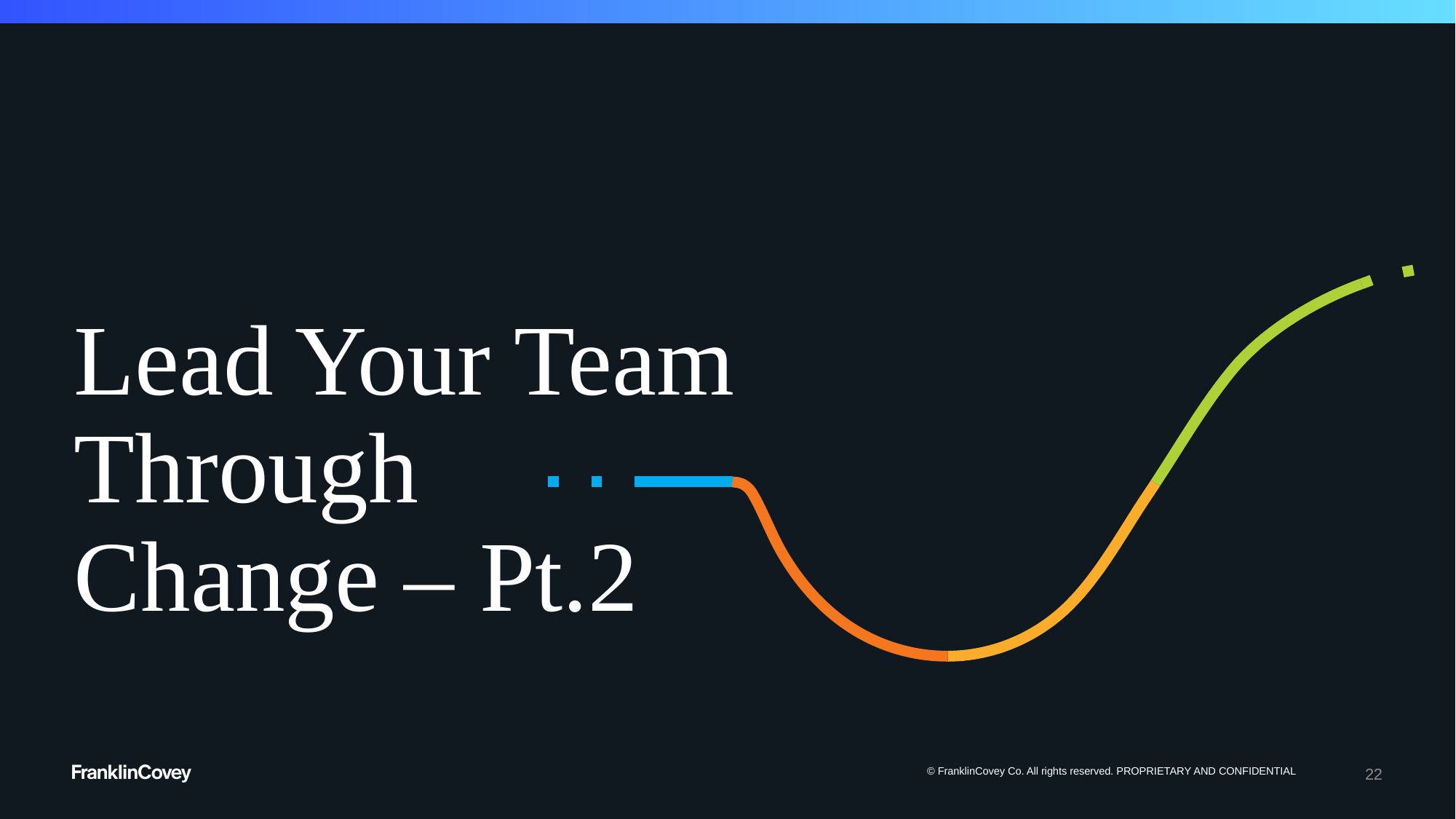

Lead Your Team Through
Change – Pt.2
22